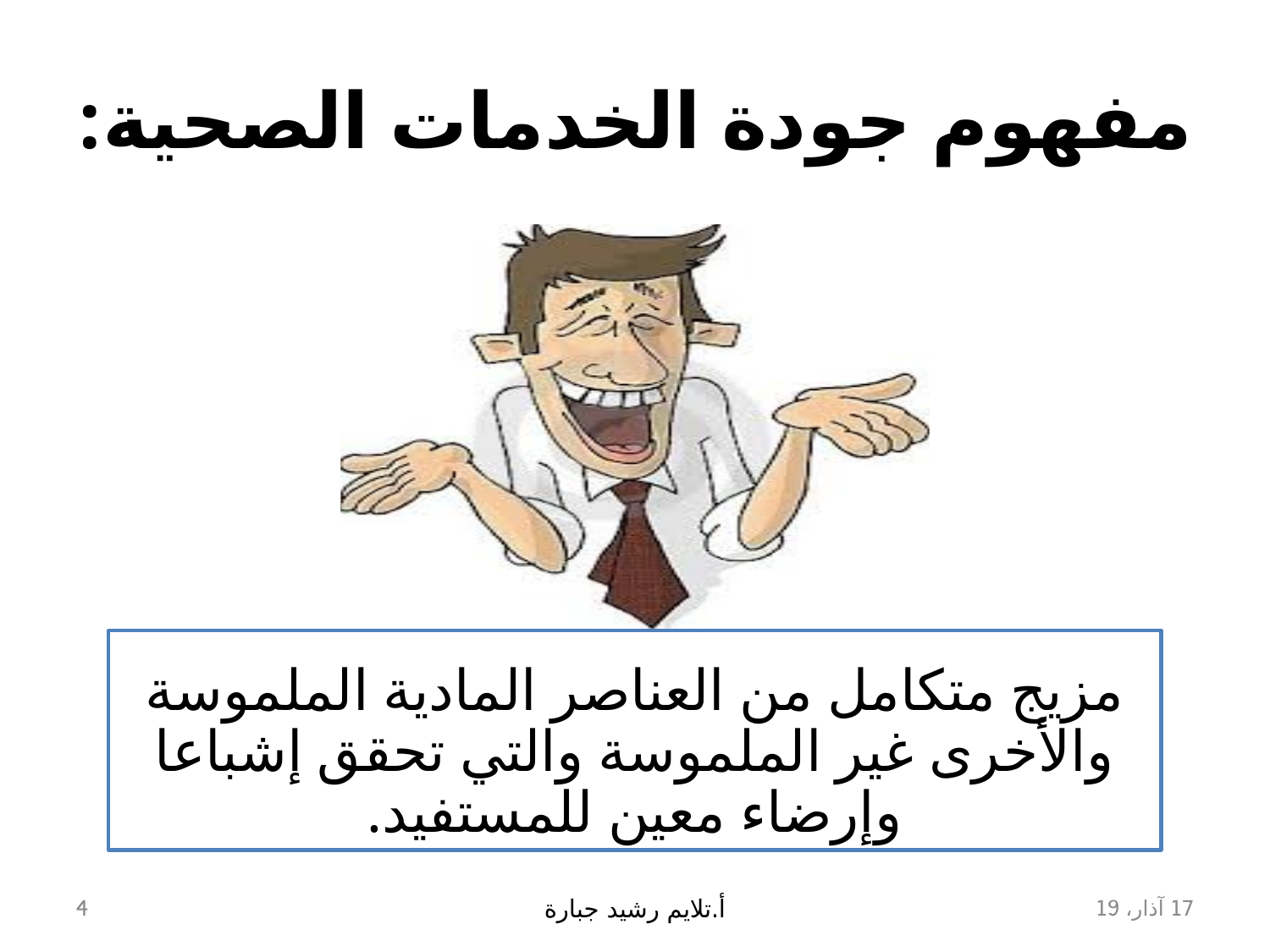

# مفهوم جودة الخدمات الصحية:
مزيج متكامل من العناصر المادية الملموسة والأخرى غير الملموسة والتي تحقق إشباعا وإرضاء معين للمستفيد.
4
أ.تلايم رشيد جبارة
17 آذار، 19